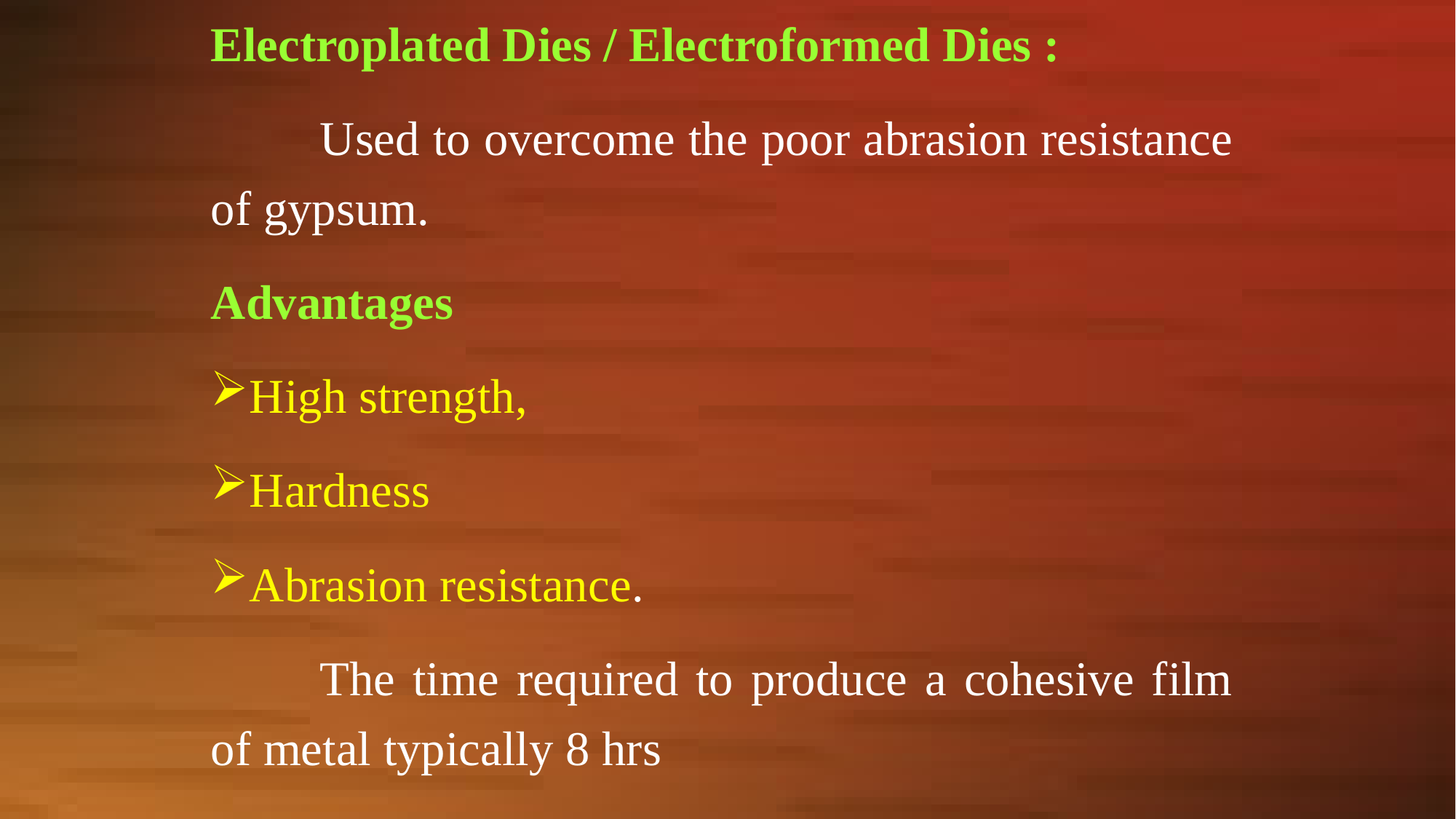

Electroplated Dies / Electroformed Dies :
	Used to overcome the poor abrasion resistance of gypsum.
Advantages
High strength,
Hardness
Abrasion resistance.
	The time required to produce a cohesive film of metal typically 8 hrs